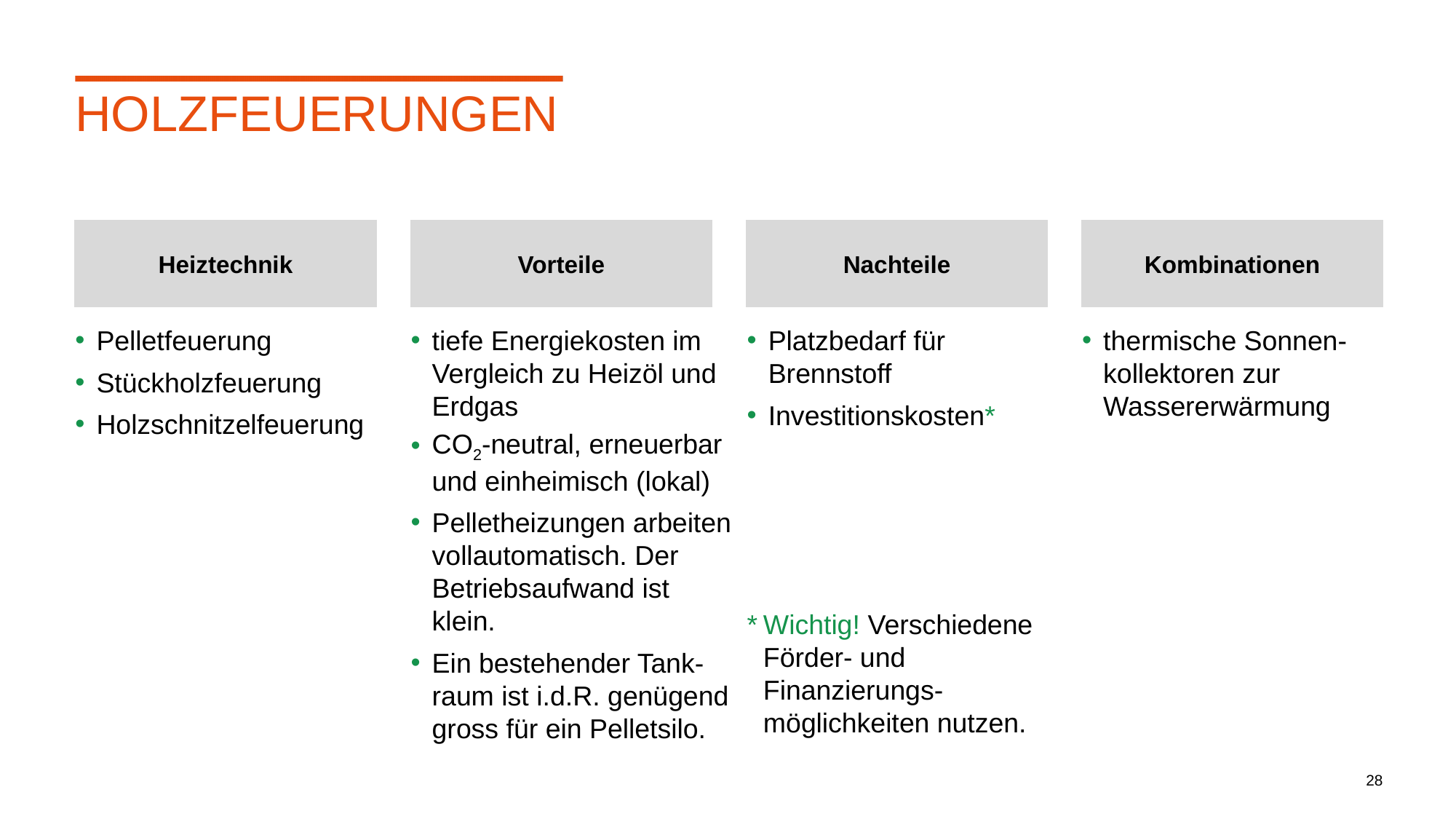

# Holzfeuerungen
Heiztechnik
Vorteile
Nachteile
Kombinationen
Pelletfeuerung
Stückholzfeuerung
Holzschnitzelfeuerung
tiefe Energiekosten im Vergleich zu Heizöl und Erdgas
CO2-neutral, erneuerbar und einheimisch (lokal)
Pelletheizungen arbeiten vollautomatisch. Der Betriebsaufwand ist klein.
Ein bestehender Tank-raum ist i.d.R. genügend gross für ein Pelletsilo.
Platzbedarf für Brennstoff
Investitionskosten*

*	Wichtig! Verschiedene Förder- und Finanzierungs-möglichkeiten nutzen.
thermische Sonnen-kollektoren zur Wassererwärmung
28